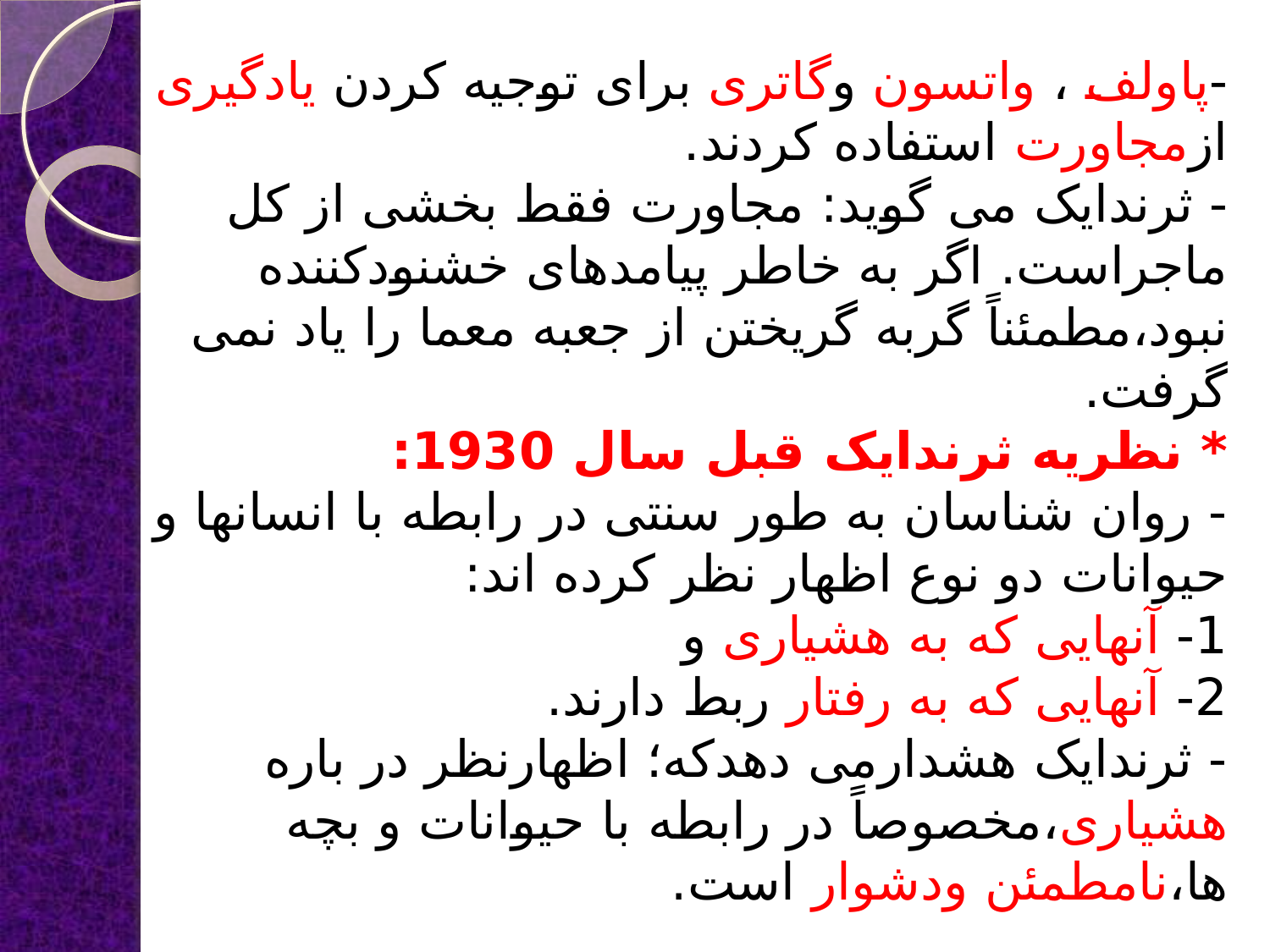

# -پاولف ، واتسون وگاتری برای توجیه کردن یادگیری ازمجاورت استفاده کردند. - ثرندایک می گوید: مجاورت فقط بخشی از کل ماجراست. اگر به خاطر پیامدهای خشنودکننده نبود،مطمئناً گربه گریختن از جعبه معما را یاد نمی گرفت. * نظریه ثرندایک قبل سال 1930: - روان شناسان به طور سنتی در رابطه با انسانها و حیوانات دو نوع اظهار نظر کرده اند: 1- آنهایی که به هشیاری و 2- آنهایی که به رفتار ربط دارند. - ثرندایک هشدارمی دهدکه؛ اظهارنظر در باره هشیاری،مخصوصاً در رابطه با حیوانات و بچه ها،نامطمئن ودشوار است.